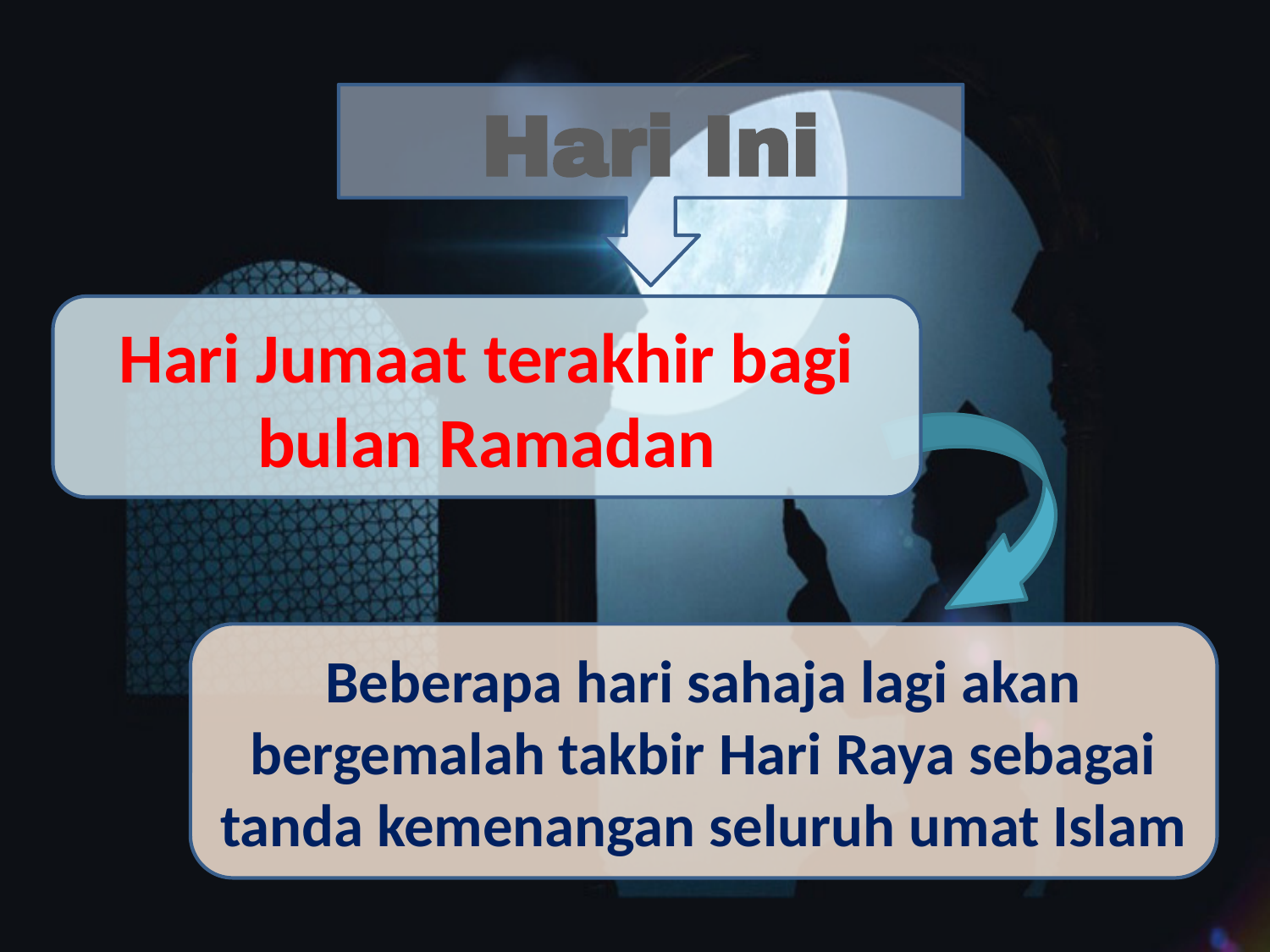

Hari Ini
Hari Jumaat terakhir bagi bulan Ramadan

Beberapa hari sahaja lagi akan bergemalah takbir Hari Raya sebagai tanda kemenangan seluruh umat Islam